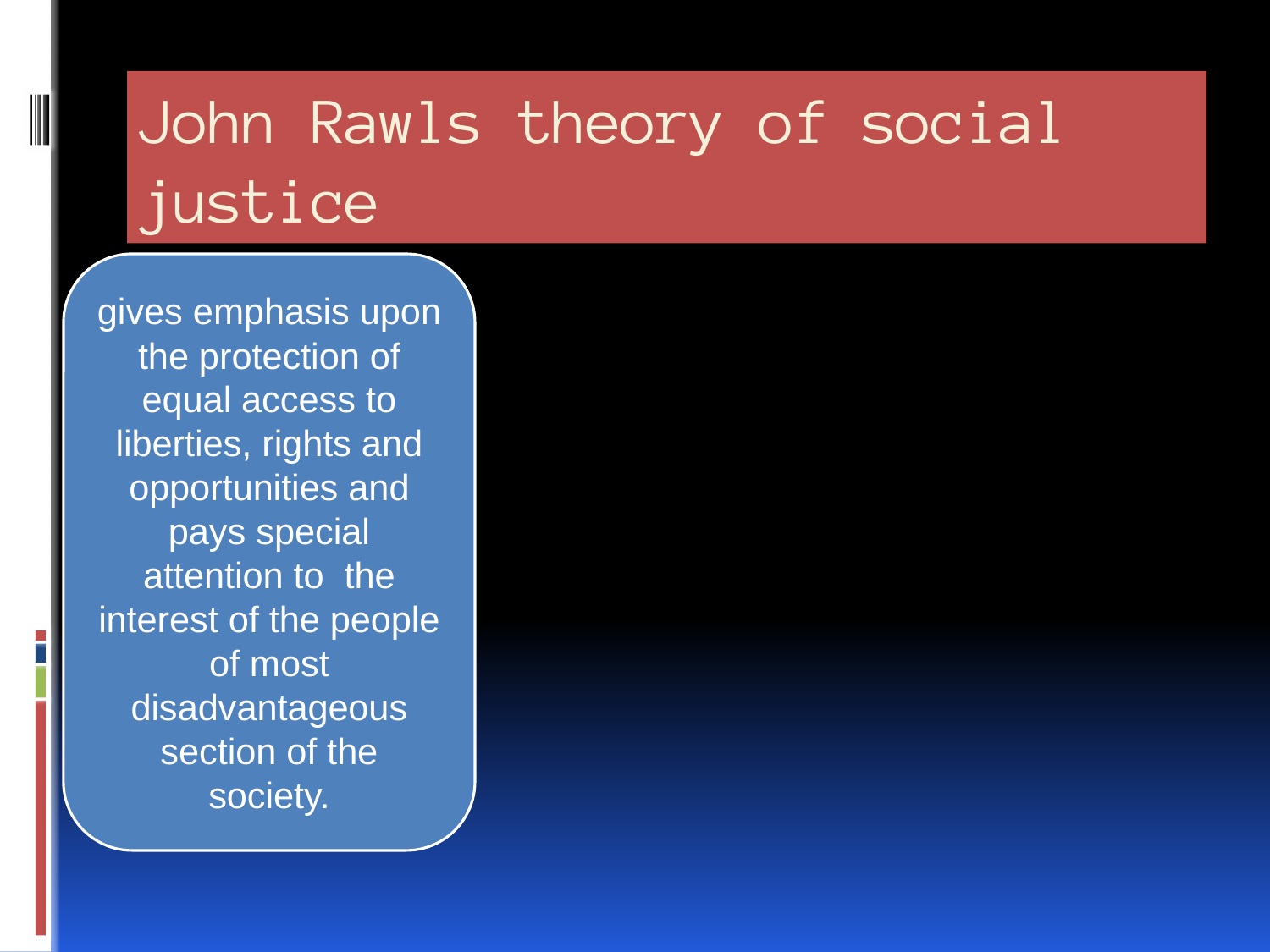

# John Rawls theory of social justice
gives emphasis upon the protection of equal access to liberties, rights and opportunities and pays special attention to  the interest of the people of most disadvantageous section of the society.